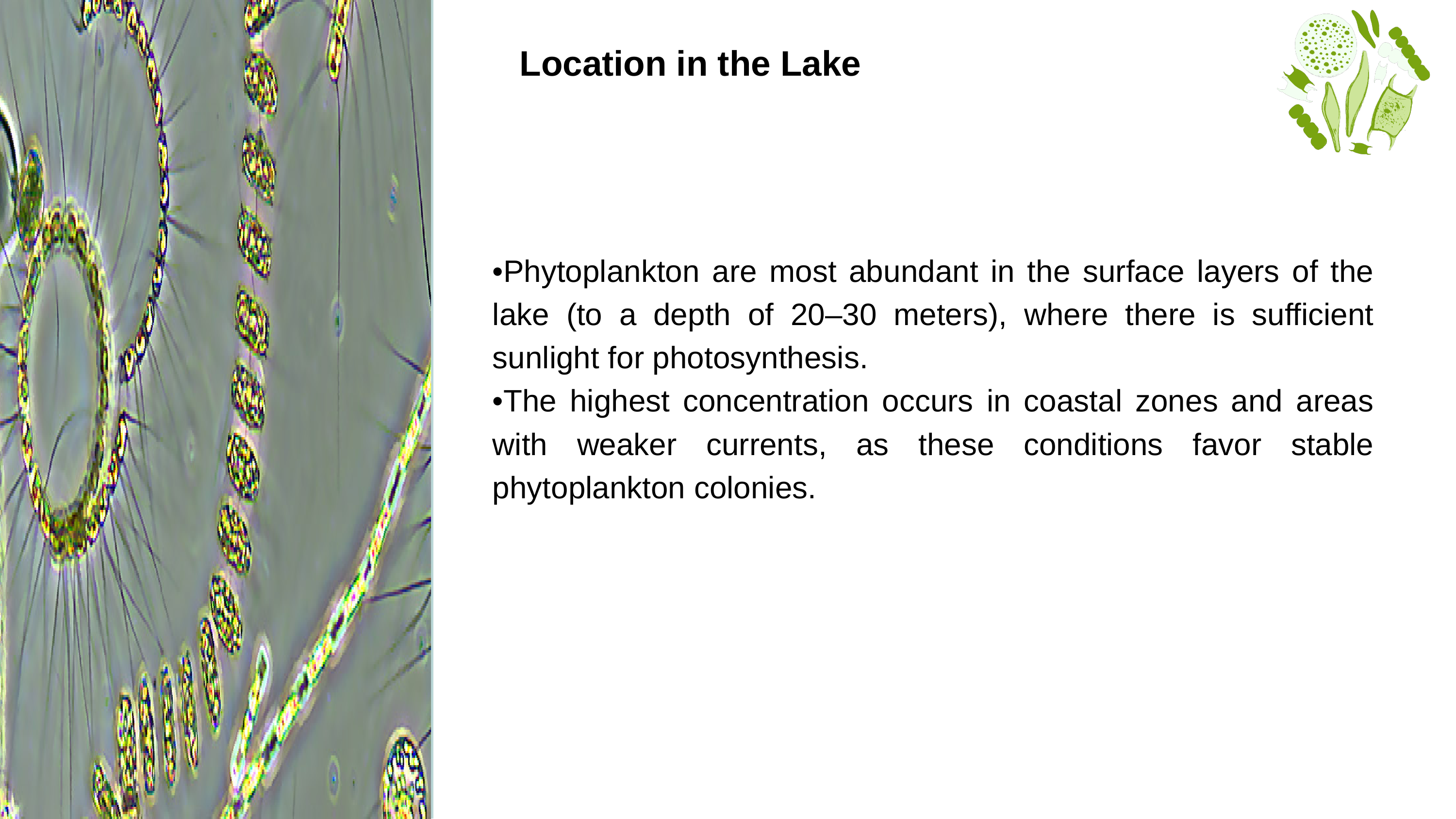

Location in the Lake

•Phytoplankton are most abundant in the surface layers of the lake (to a depth of 20–30 meters), where there is sufficient sunlight for photosynthesis.
•The highest concentration occurs in coastal zones and areas with weaker currents, as these conditions favor stable phytoplankton colonies.